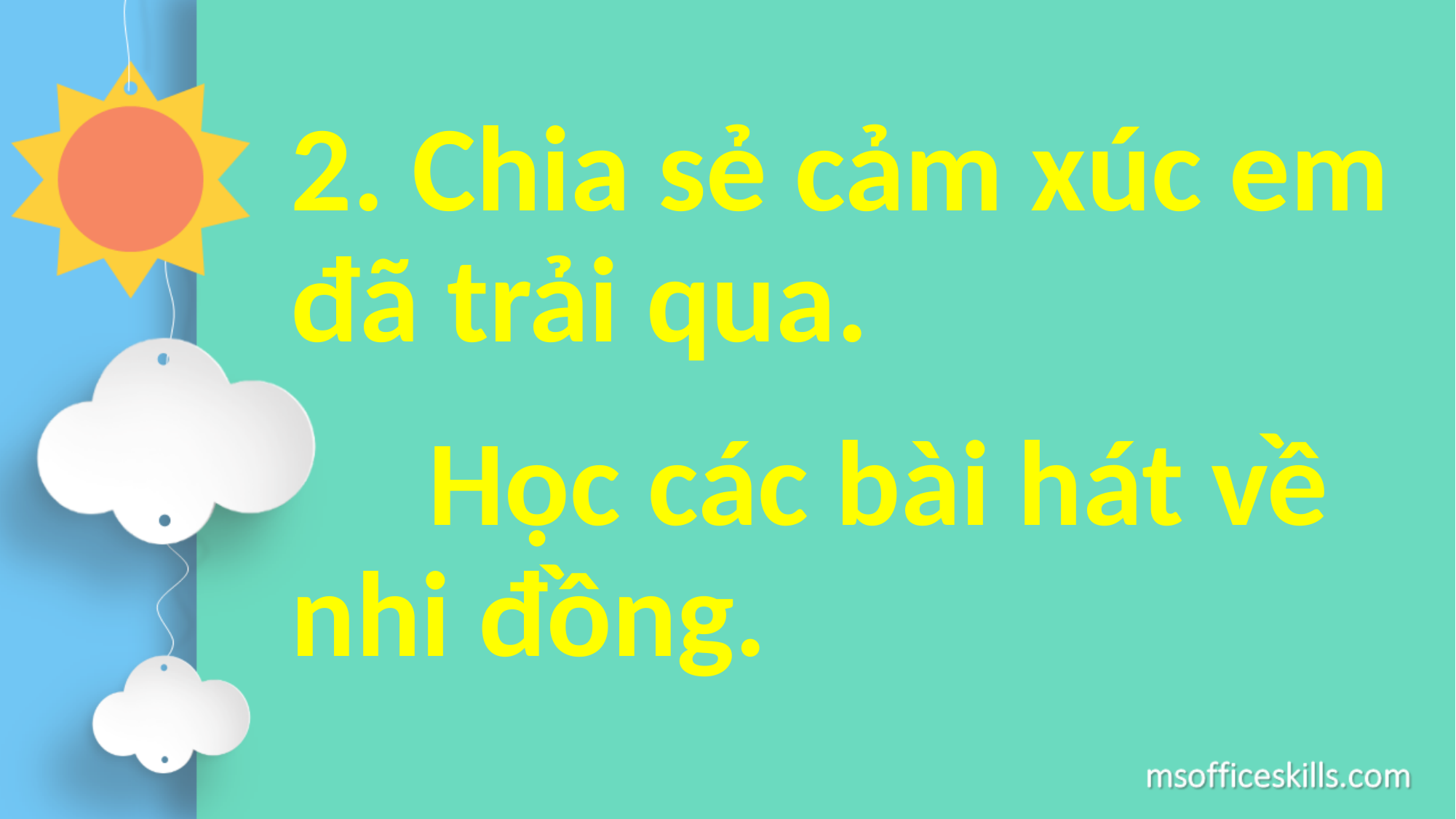

# 2. Chia sẻ cảm xúc em đã trải qua.
     Học các bài hát về nhi đồng.